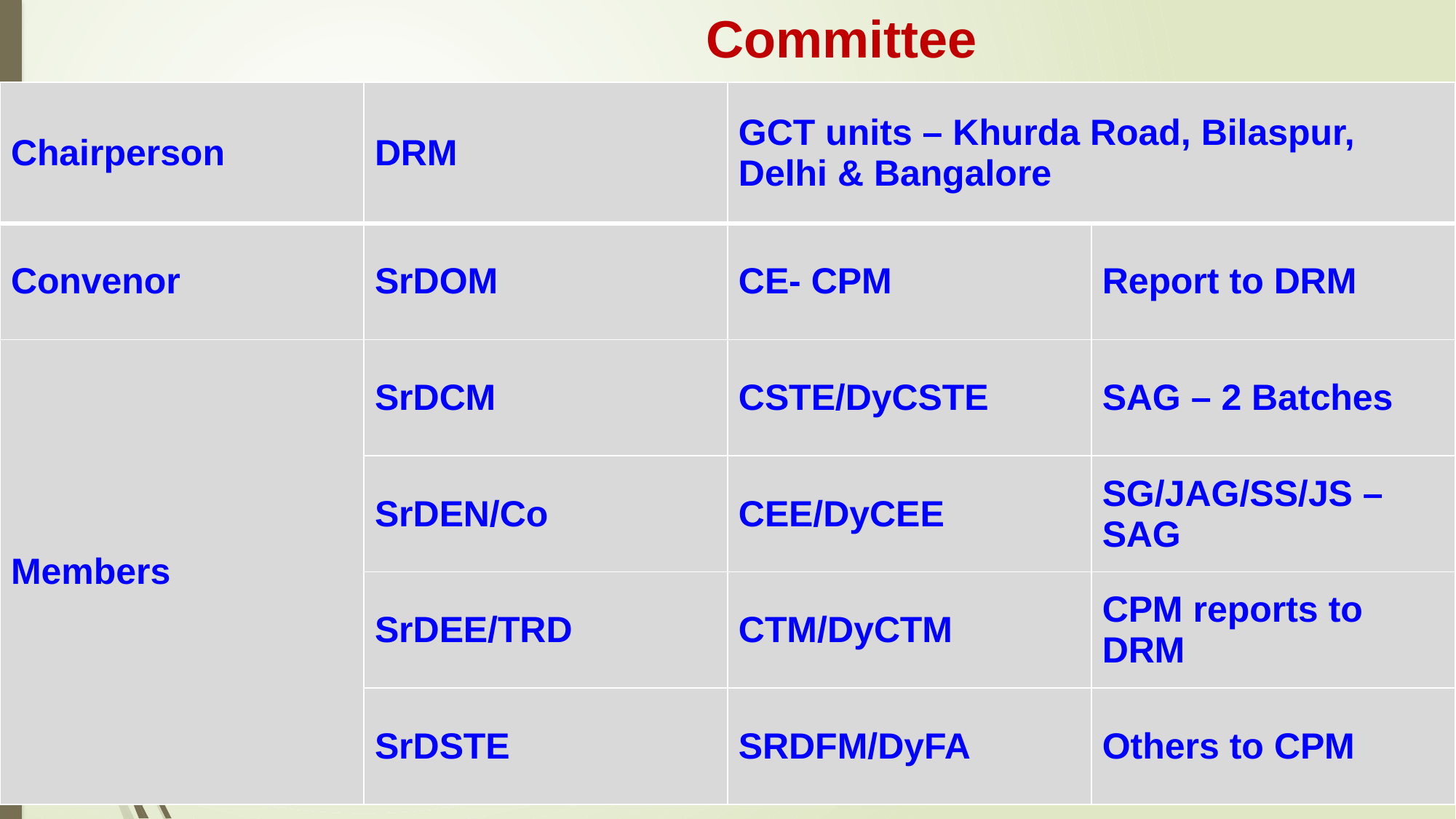

# Committee
| Chairperson | DRM | GCT units – Khurda Road, Bilaspur, Delhi & Bangalore |  |
| --- | --- | --- | --- |
| Convenor | SrDOM | CE- CPM | Report to DRM |
| Members | SrDCM | CSTE/DyCSTE | SAG – 2 Batches |
|  | SrDEN/Co | CEE/DyCEE | SG/JAG/SS/JS – SAG |
|  | SrDEE/TRD | CTM/DyCTM | CPM reports to DRM |
|  | SrDSTE | SRDFM/DyFA | Others to CPM |